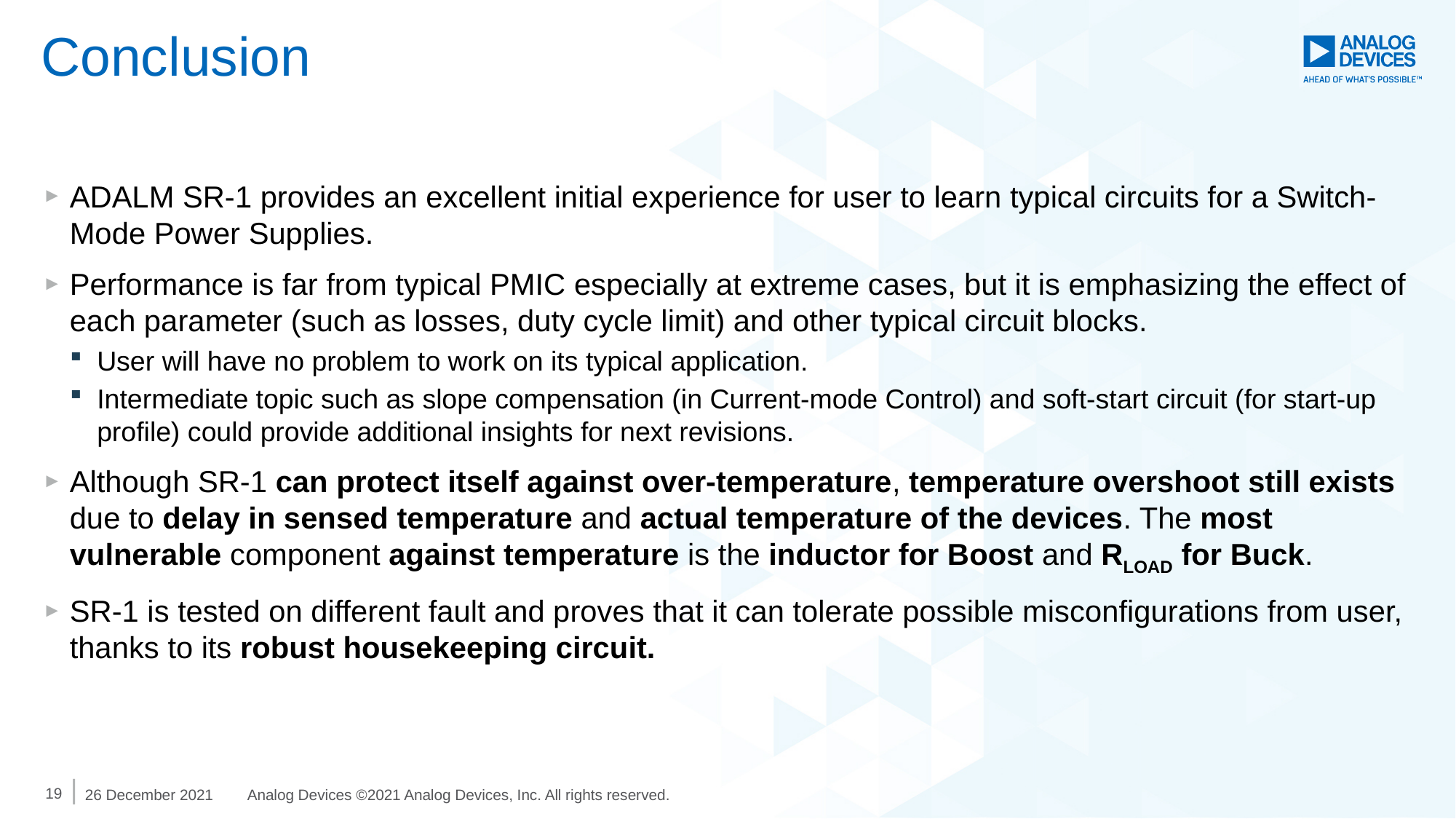

# Conclusion
ADALM SR-1 provides an excellent initial experience for user to learn typical circuits for a Switch-Mode Power Supplies.
Performance is far from typical PMIC especially at extreme cases, but it is emphasizing the effect of each parameter (such as losses, duty cycle limit) and other typical circuit blocks.
User will have no problem to work on its typical application.
Intermediate topic such as slope compensation (in Current-mode Control) and soft-start circuit (for start-up profile) could provide additional insights for next revisions.
Although SR-1 can protect itself against over-temperature, temperature overshoot still exists due to delay in sensed temperature and actual temperature of the devices. The most vulnerable component against temperature is the inductor for Boost and RLOAD for Buck.
SR-1 is tested on different fault and proves that it can tolerate possible misconfigurations from user, thanks to its robust housekeeping circuit.
19 |
26 December 2021
Analog Devices ©2021 Analog Devices, Inc. All rights reserved.